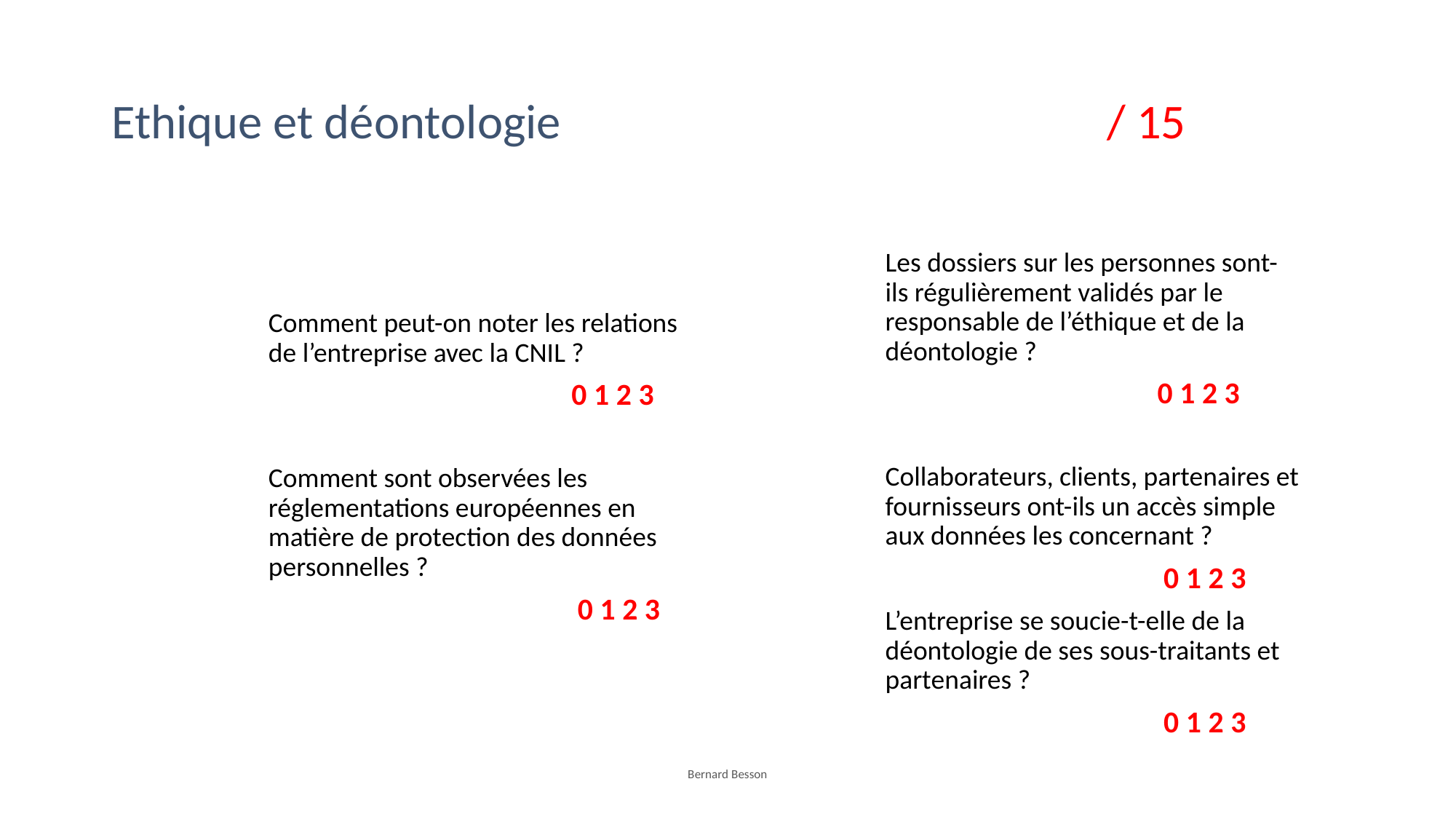

# Ethique et déontologie                                                  / 15

Les dossiers sur les personnes sont-ils régulièrement validés par le responsable de l’éthique et de la déontologie ?
                                            0 1 2 3

Collaborateurs, clients, partenaires et fournisseurs ont-ils un accès simple aux données les concernant ?
                                             0 1 2 3
L’entreprise se soucie-t-elle de la déontologie de ses sous-traitants et  partenaires ?
                                             0 1 2 3

Comment peut-on noter les relations de l’entreprise avec la CNIL ?
                                                 0 1 2 3

Comment sont observées les réglementations européennes en matière de protection des données personnelles ?
                                                  0 1 2 3
Bernard Besson